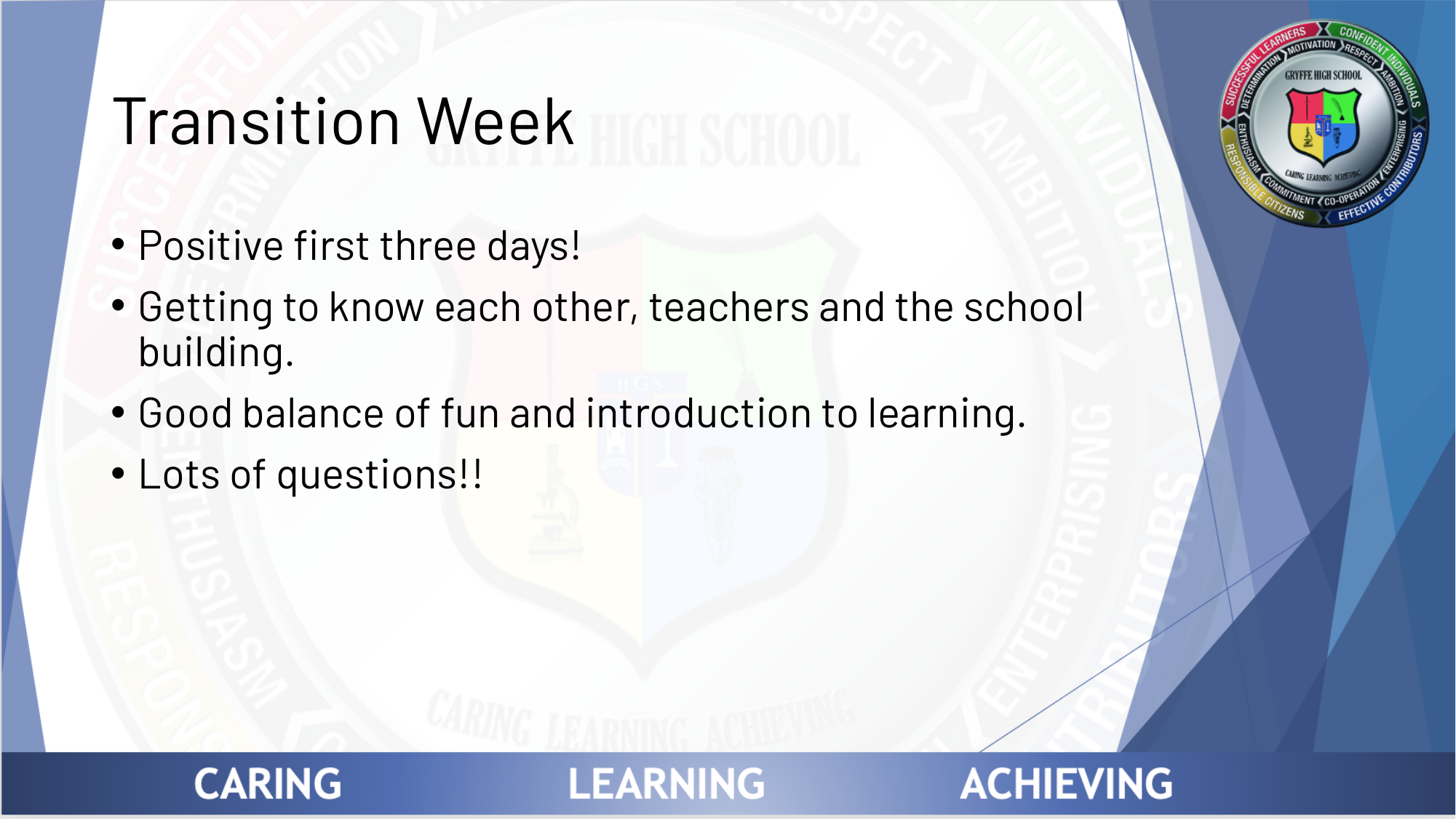

# Transition Week
Positive first three days!
Getting to know each other, teachers and the school building.
Good balance of fun and introduction to learning.
Lots of questions!!